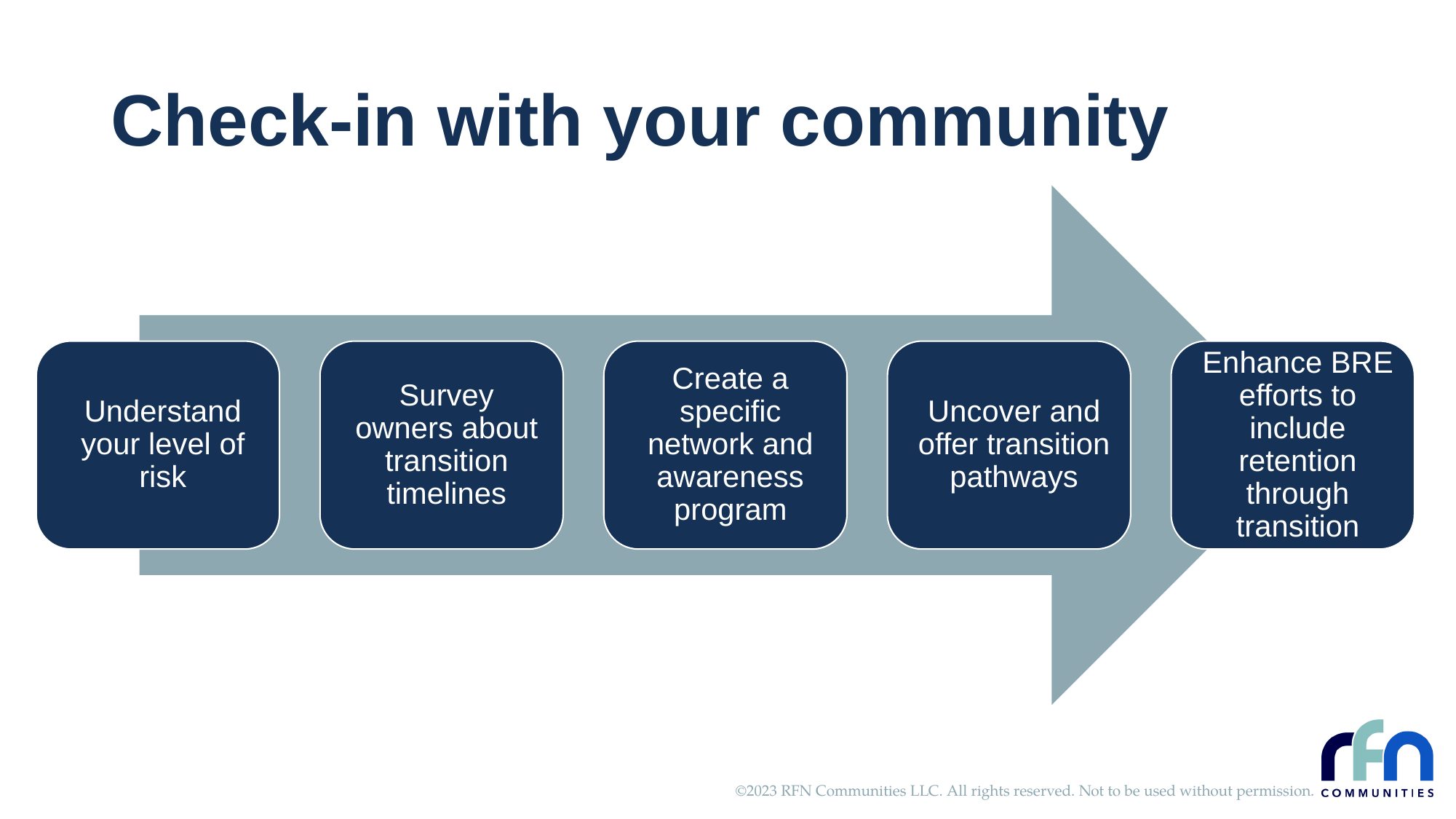

# Check-in with your community
Understand your level of risk
Survey owners about transition timelines
Create a specific network and awareness program
Uncover and offer transition pathways
Enhance BRE efforts to include retention through transition